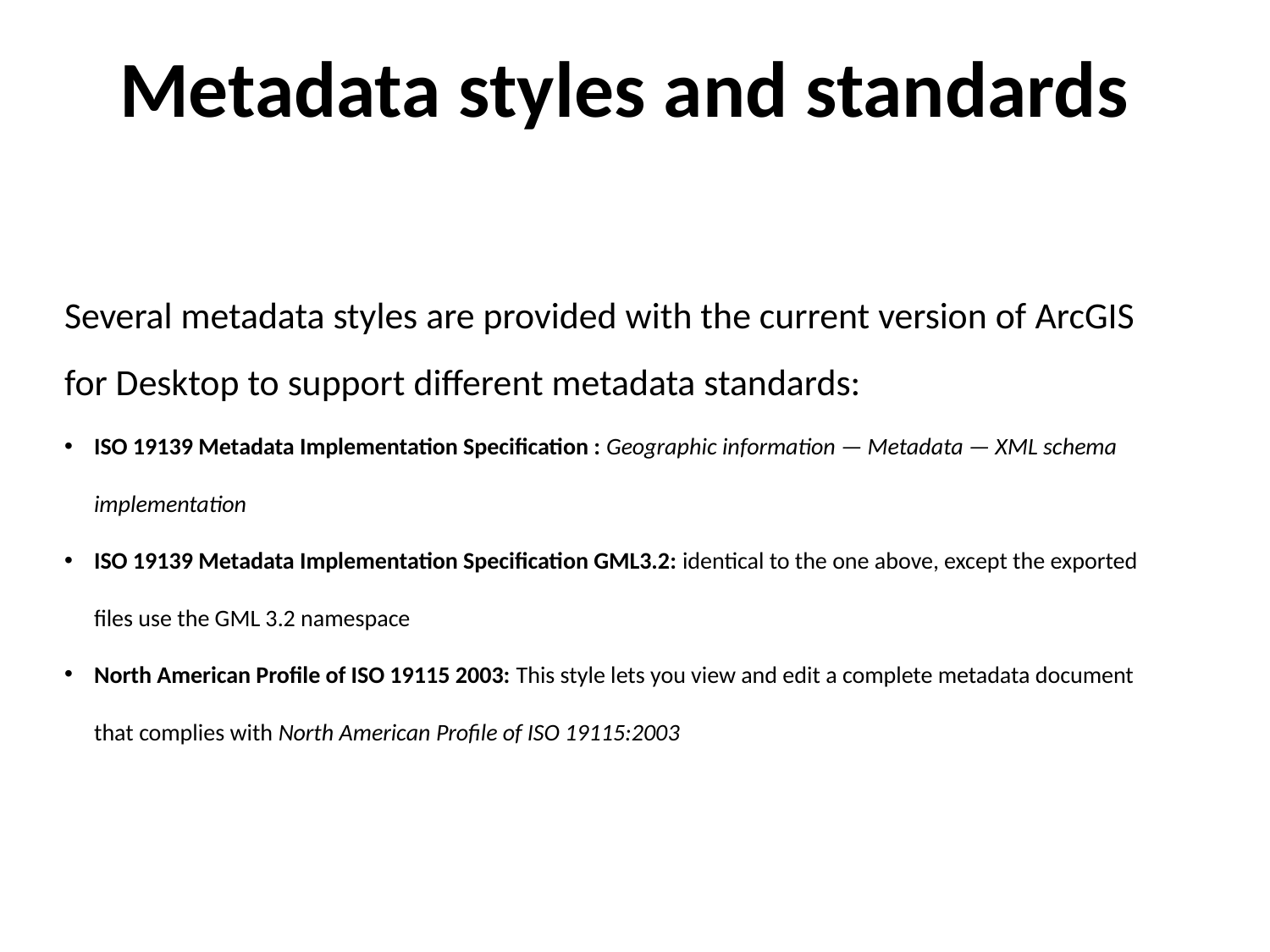

Metadata styles and standards
Several metadata styles are provided with the current version of ArcGIS for Desktop to support different metadata standards:
ISO 19139 Metadata Implementation Specification : Geographic information — Metadata — XML schema implementation
ISO 19139 Metadata Implementation Specification GML3.2: identical to the one above, except the exported files use the GML 3.2 namespace
North American Profile of ISO 19115 2003: This style lets you view and edit a complete metadata document that complies with North American Profile of ISO 19115:2003